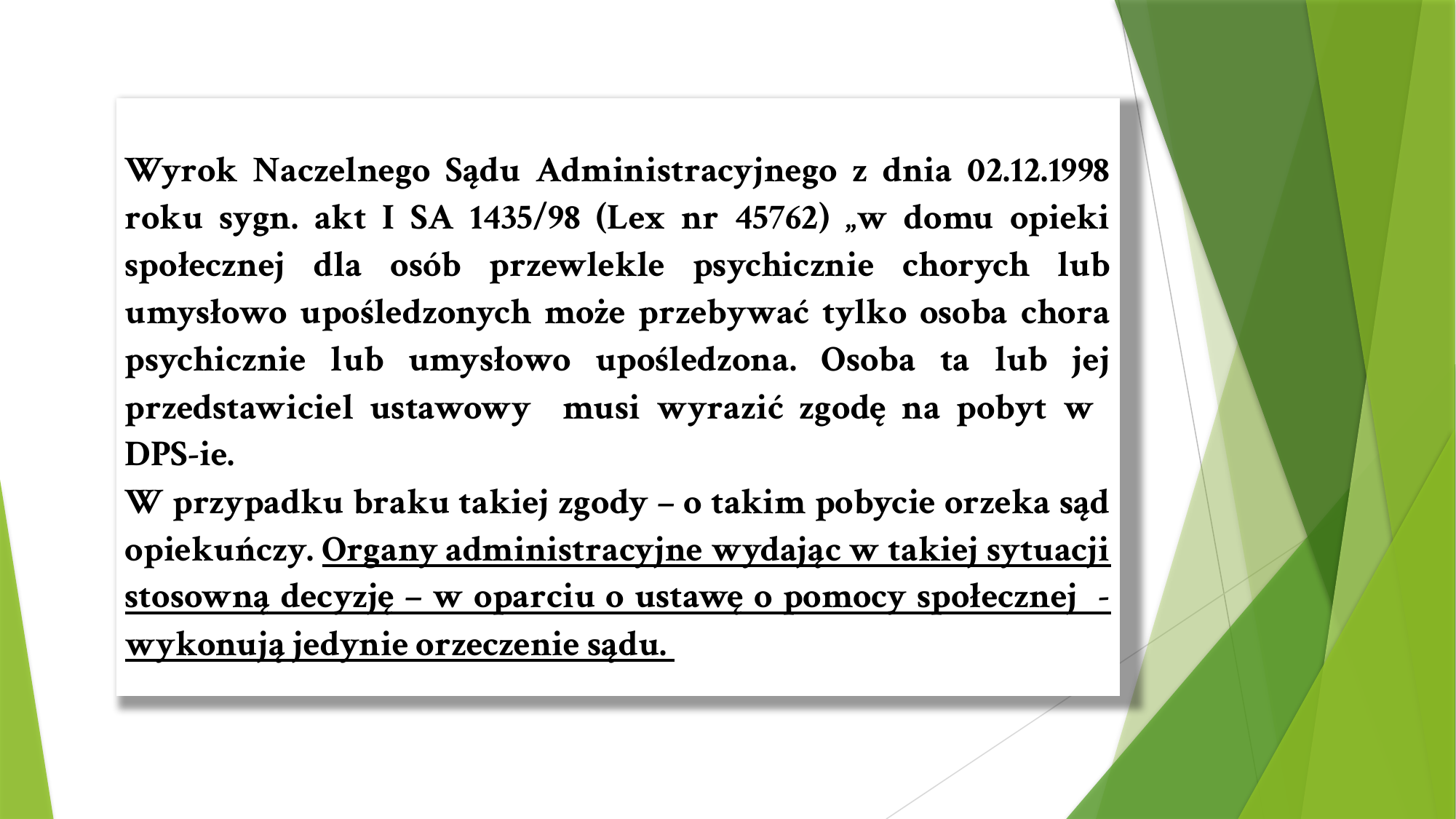

| Wyrok Naczelnego Sądu Administracyjnego z dnia 02.12.1998 roku sygn. akt I SA 1435/98 (Lex nr 45762) „w domu opieki społecznej dla osób przewlekle psychicznie chorych lub umysłowo upośledzonych może przebywać tylko osoba chora psychicznie lub umysłowo upośledzona. Osoba ta lub jej przedstawiciel ustawowy musi wyrazić zgodę na pobyt w DPS-ie. W przypadku braku takiej zgody – o takim pobycie orzeka sąd opiekuńczy. Organy administracyjne wydając w takiej sytuacji stosowną decyzję – w oparciu o ustawę o pomocy społecznej - wykonują jedynie orzeczenie sądu. |
| --- |